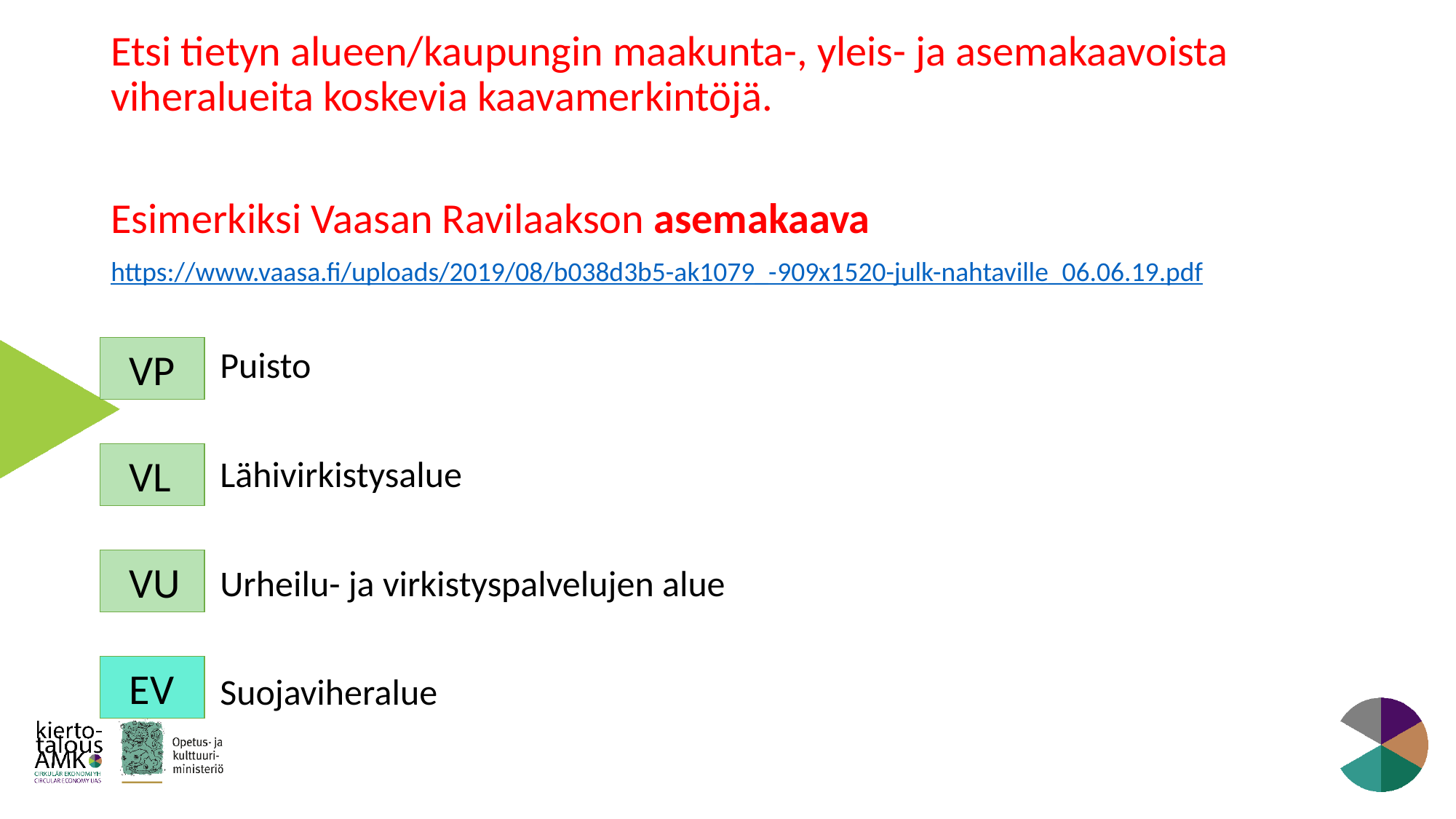

Etsi tietyn alueen/kaupungin maakunta-, yleis- ja asemakaavoista viheralueita koskevia kaavamerkintöjä.

Esimerkiksi Vaasan Ravilaakson asemakaava
https://www.vaasa.fi/uploads/2019/08/b038d3b5-ak1079_-909x1520-julk-nahtaville_06.06.19.pdf

 	Puisto

	Lähivirkistysalue

	Urheilu- ja virkistyspalvelujen alue

	Suojaviheralue

   VP
   VL
   VU
   EV